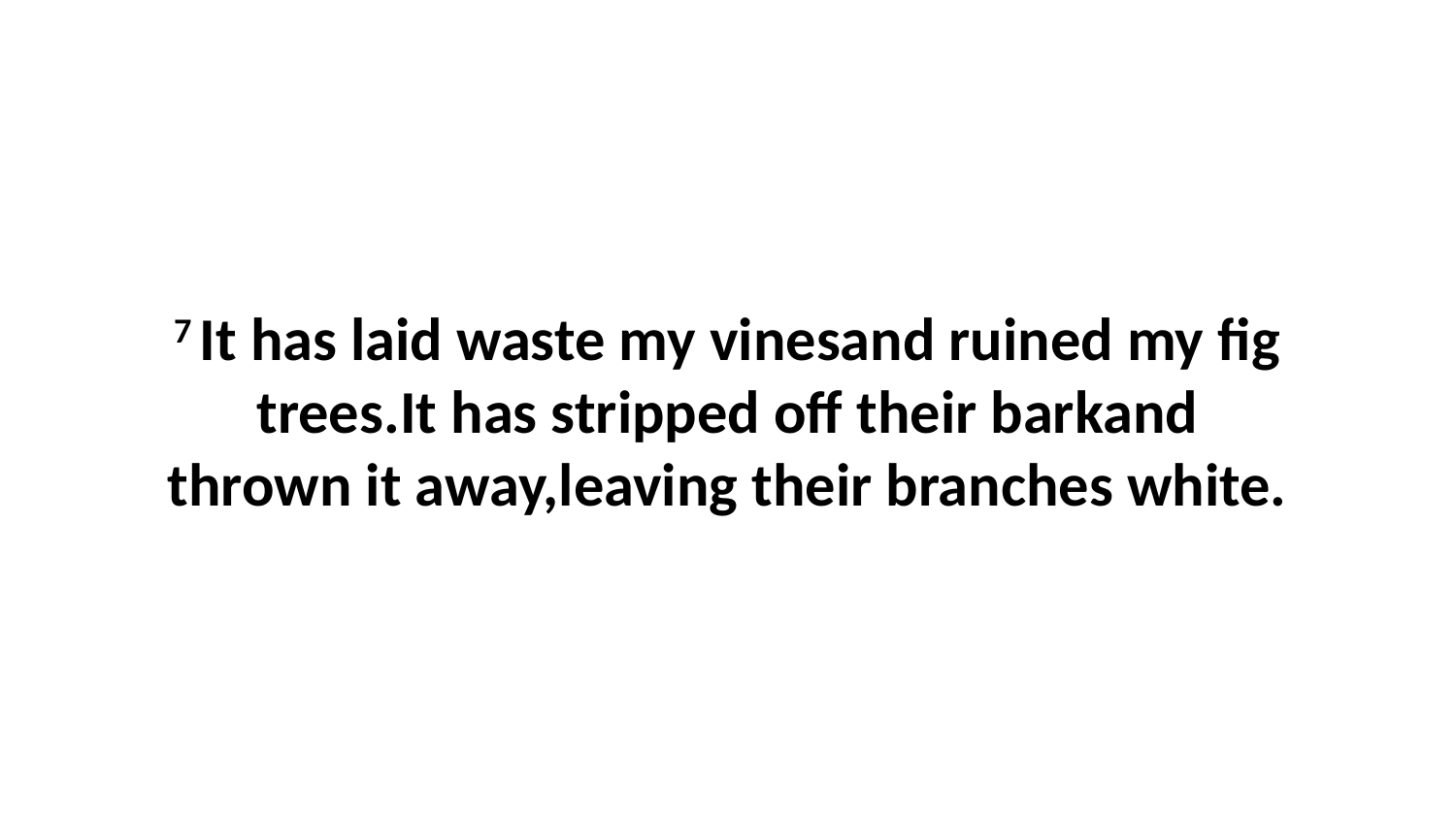

7 It has laid waste my vinesand ruined my fig trees.It has stripped off their barkand thrown it away,leaving their branches white.